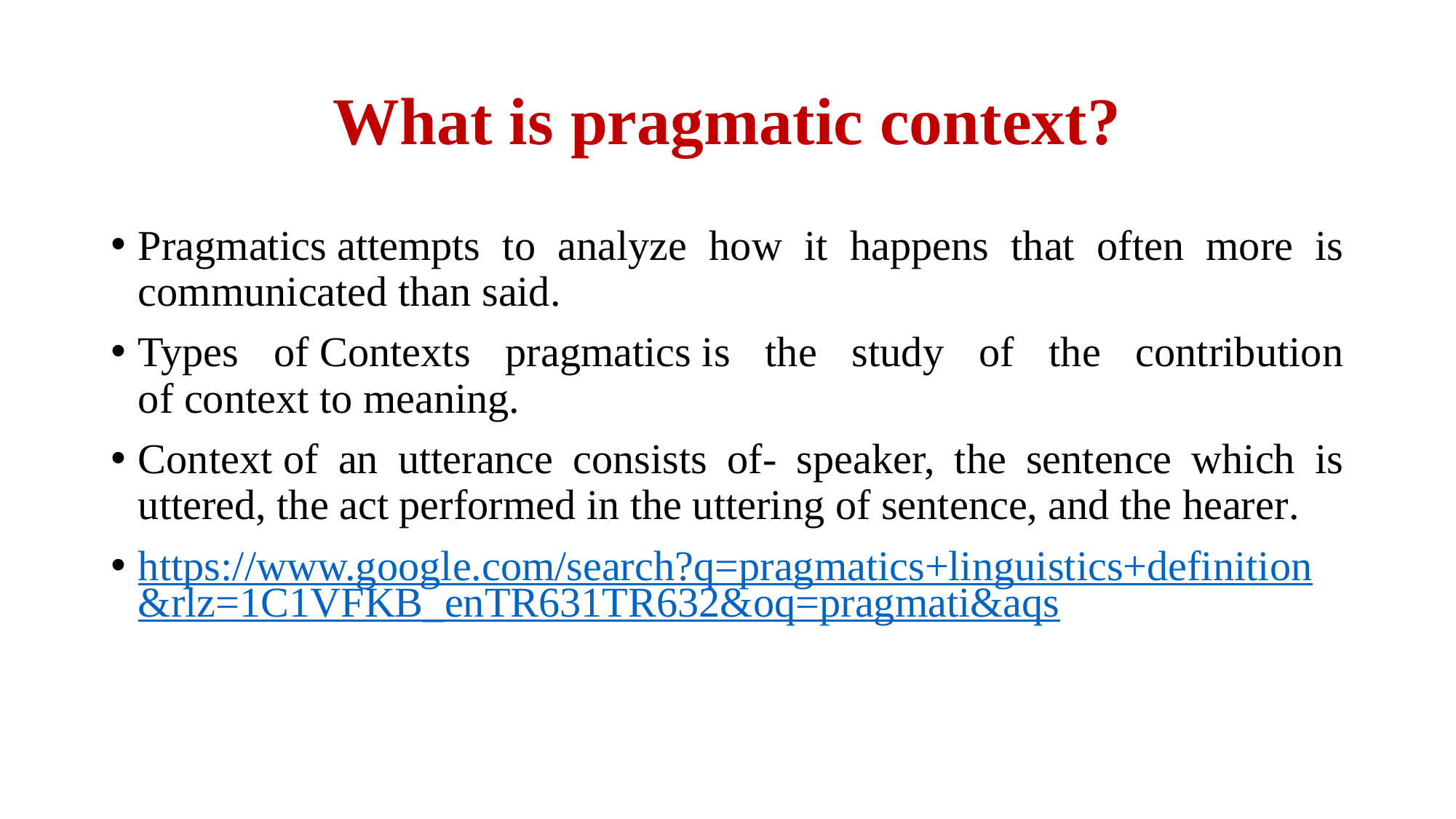

# What is pragmatic context?
Pragmatics attempts to analyze how it happens that often more is communicated than said.
Types of Contexts pragmatics is the study of the contribution of context to meaning.
Context of an utterance consists of- speaker, the sentence which is uttered, the act performed in the uttering of sentence, and the hearer.
https://www.google.com/search?q=pragmatics+linguistics+definition&rlz=1C1VFKB_enTR631TR632&oq=pragmati&aqs